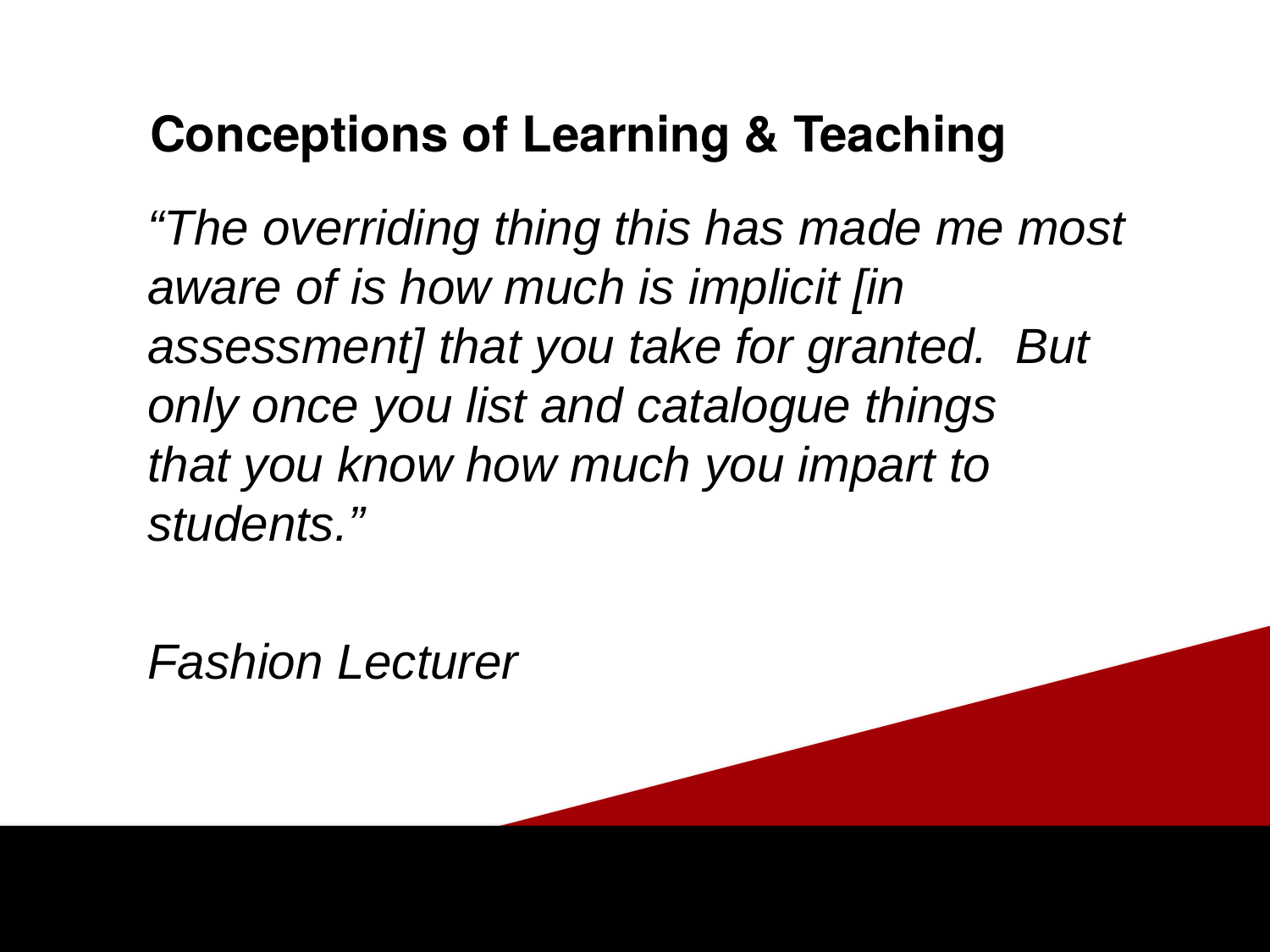

“The overriding thing this has made me most aware of is how much is implicit [in assessment] that you take for granted.  But only once you list and catalogue things
that you know how much you impart to students.”

Fashion Lecturer
Conceptions of Learning & Teaching